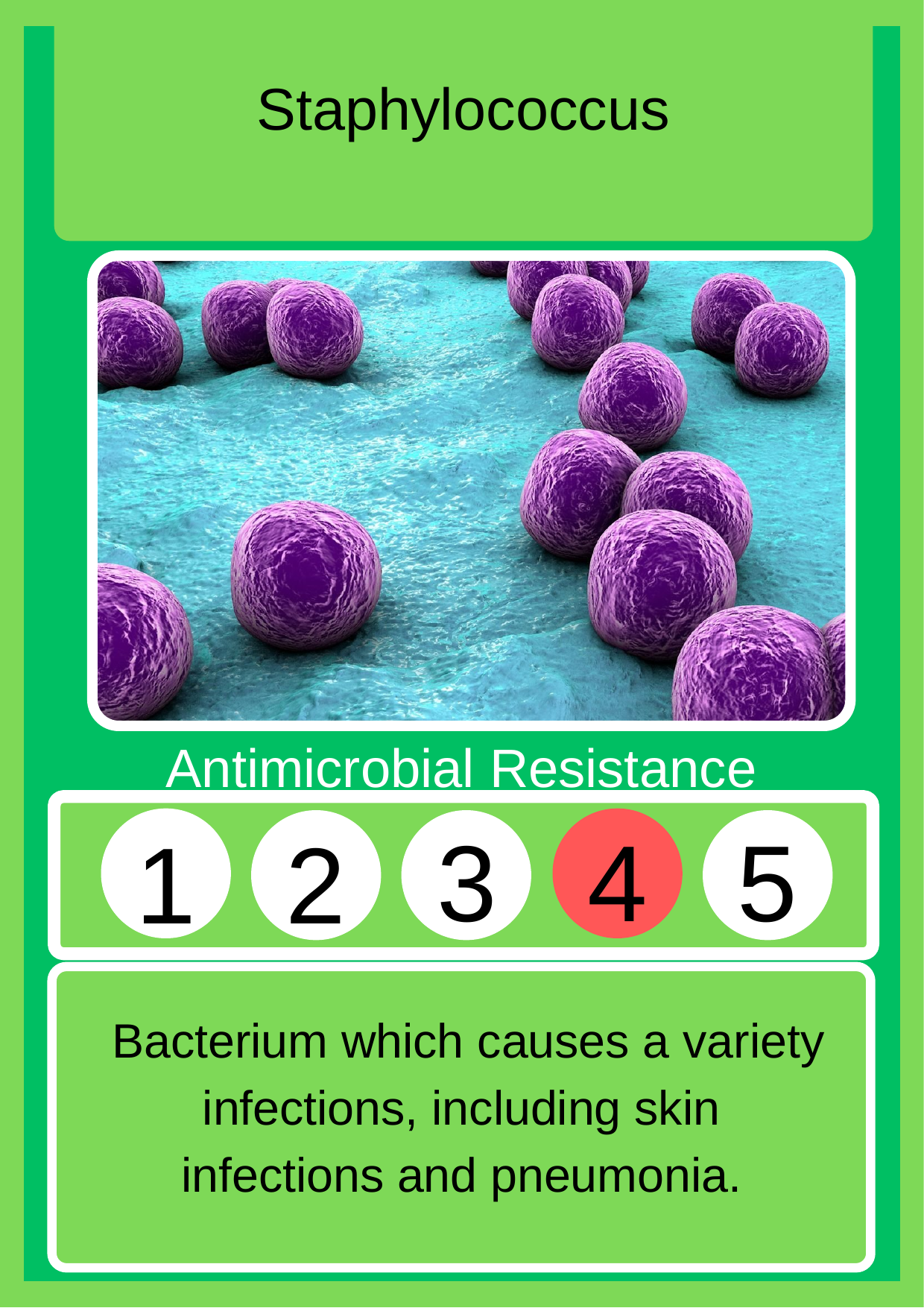

Staphylococcus

Antimicrobial Resistance
3
4
5
1
2

 Bacterium which causes a variety
infections, including skin
infections and pneumonia.